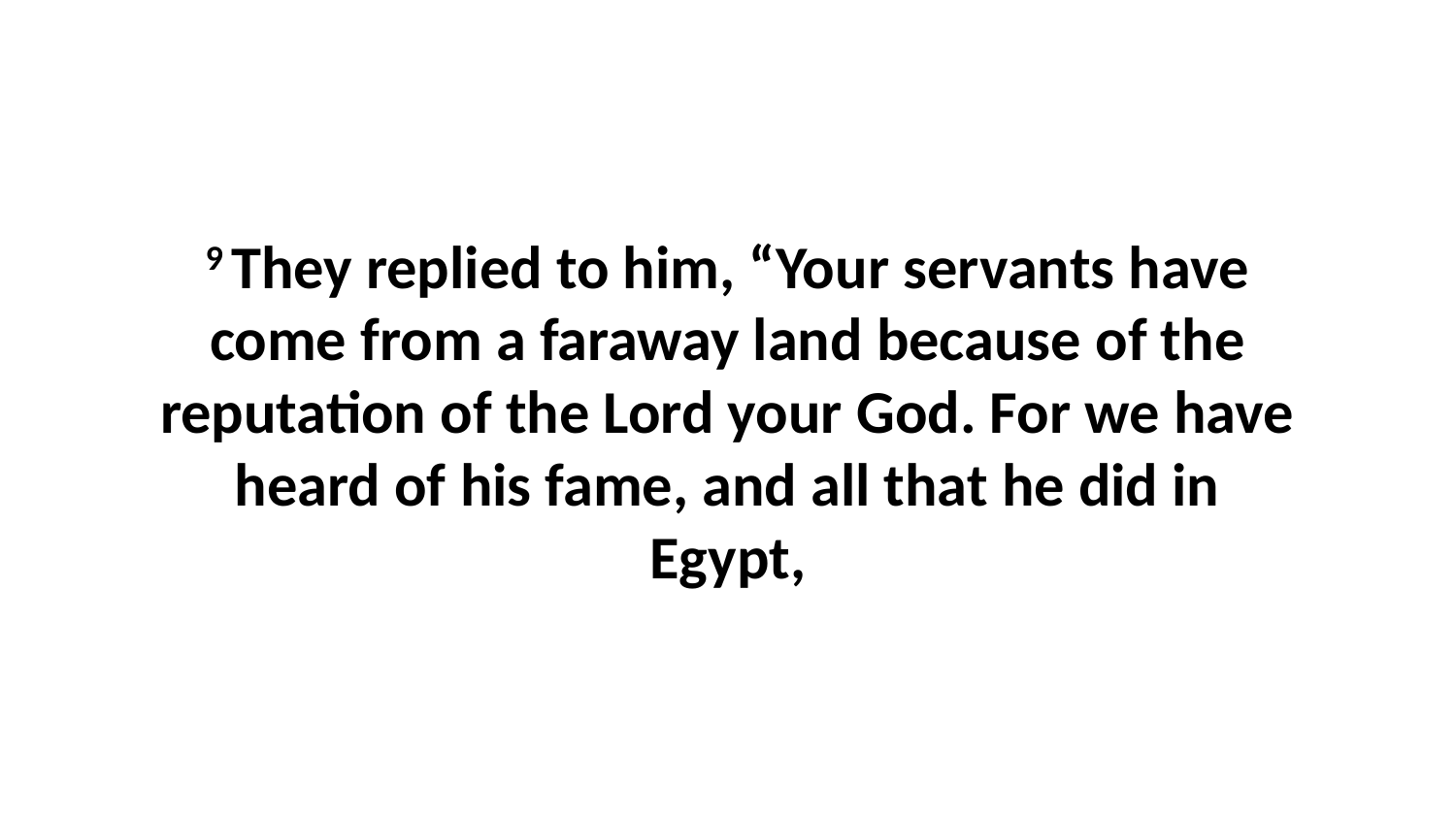

9 They replied to him, “Your servants have come from a faraway land because of the reputation of the Lord your God. For we have heard of his fame, and all that he did in Egypt,